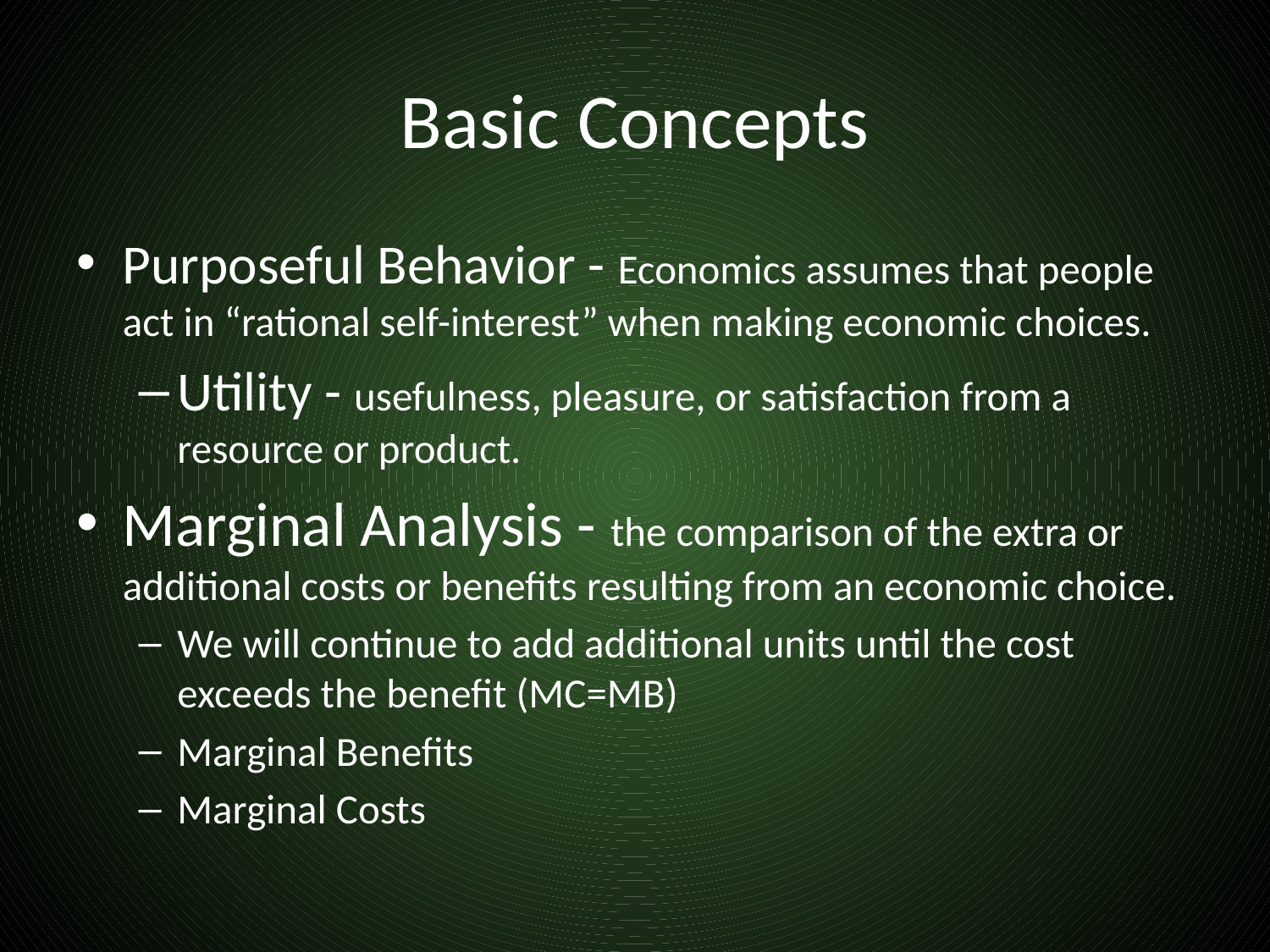

# Basic Concepts
Purposeful Behavior - Economics assumes that people act in “rational self-interest” when making economic choices.
Utility - usefulness, pleasure, or satisfaction from a resource or product.
Marginal Analysis - the comparison of the extra or additional costs or benefits resulting from an economic choice.
We will continue to add additional units until the cost exceeds the benefit (MC=MB)
Marginal Benefits
Marginal Costs